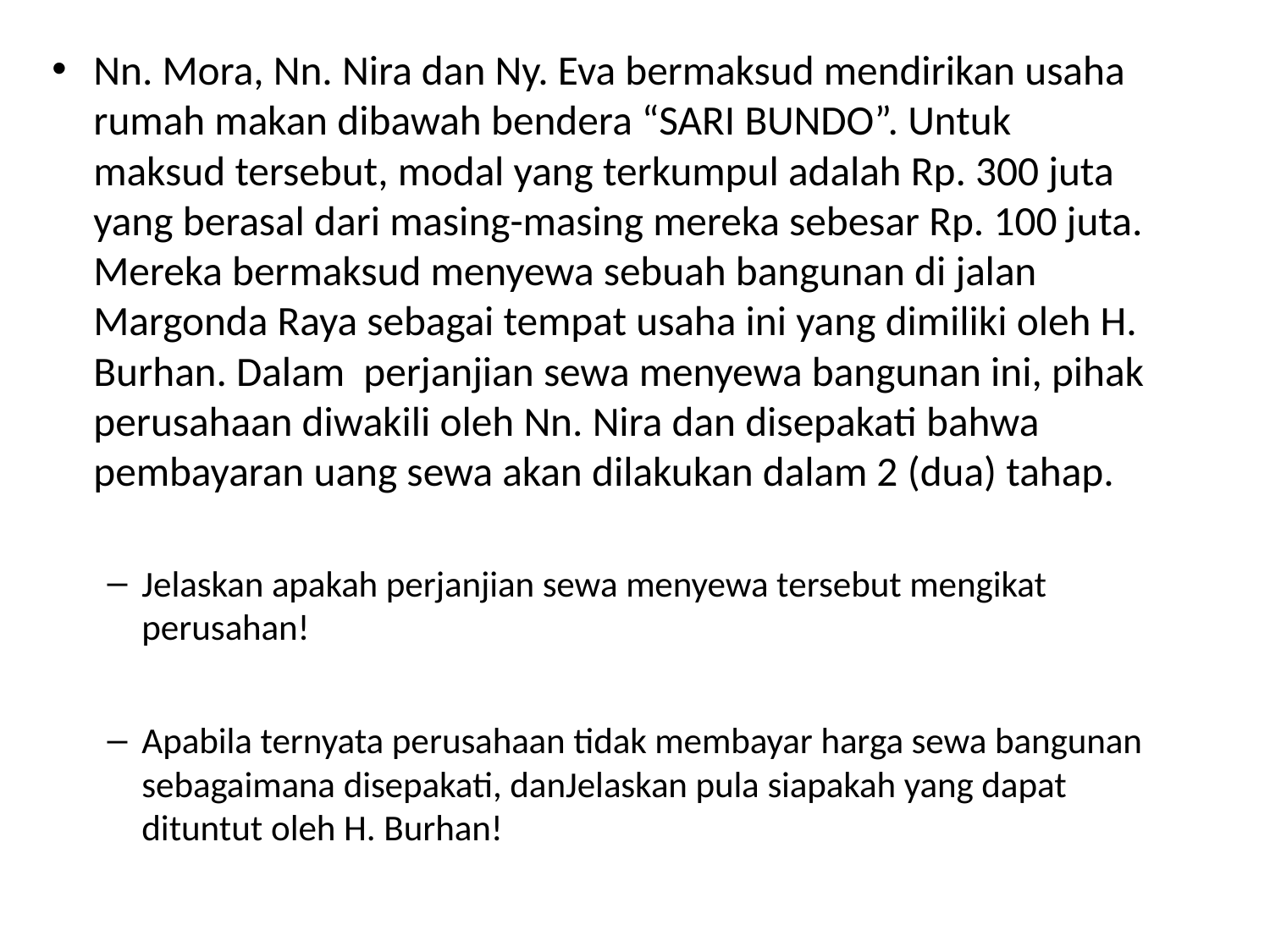

Nn. Mora, Nn. Nira dan Ny. Eva bermaksud mendirikan usaha rumah makan dibawah bendera “SARI BUNDO”. Untuk maksud tersebut, modal yang terkumpul adalah Rp. 300 juta yang berasal dari masing-masing mereka sebesar Rp. 100 juta. Mereka bermaksud menyewa sebuah bangunan di jalan Margonda Raya sebagai tempat usaha ini yang dimiliki oleh H. Burhan. Dalam  perjanjian sewa menyewa bangunan ini, pihak perusahaan diwakili oleh Nn. Nira dan disepakati bahwa pembayaran uang sewa akan dilakukan dalam 2 (dua) tahap.

Jelaskan apakah perjanjian sewa menyewa tersebut mengikat perusahan!

Apabila ternyata perusahaan tidak membayar harga sewa bangunan sebagaimana disepakati, danJelaskan pula siapakah yang dapat dituntut oleh H. Burhan!